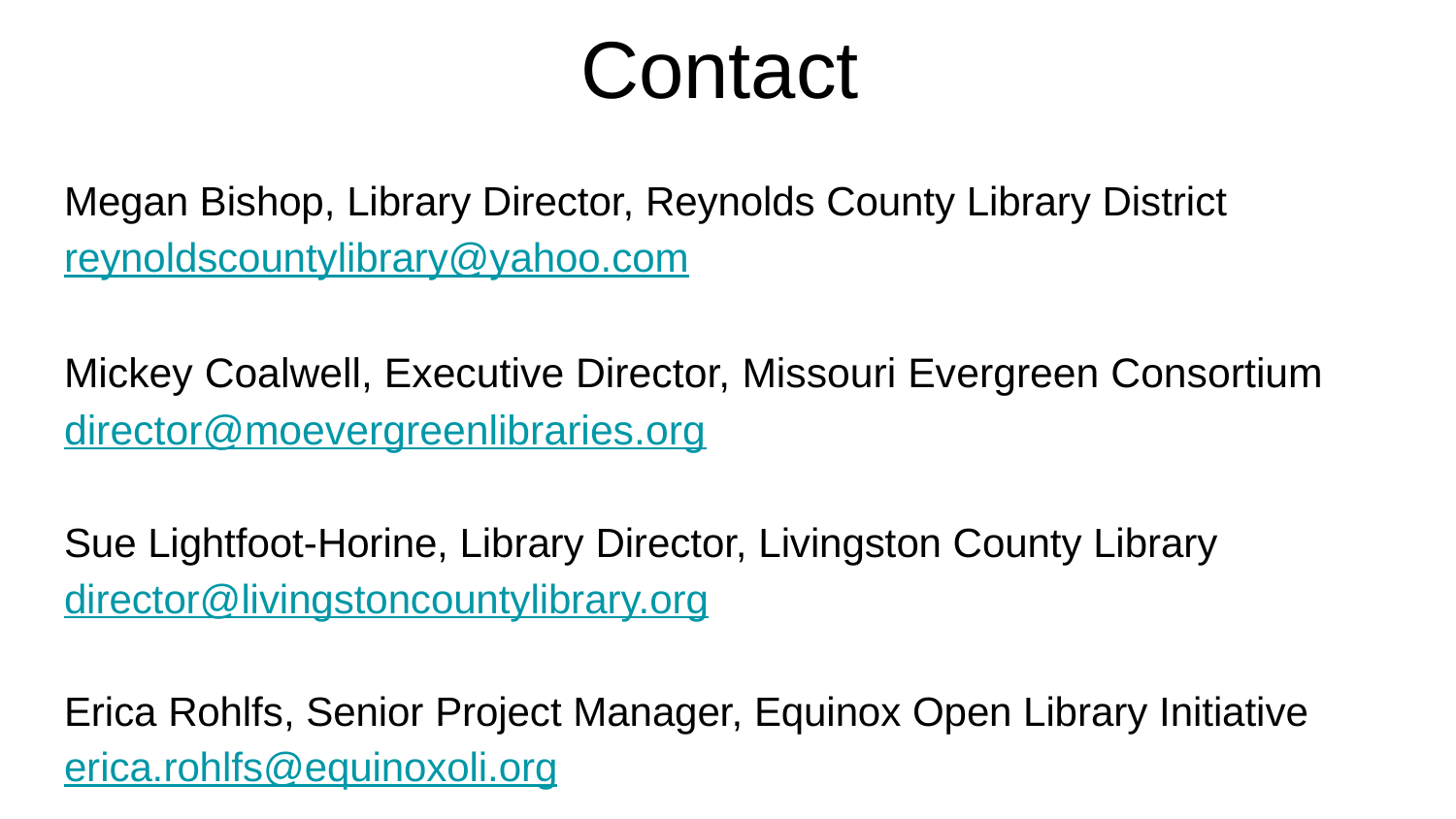

# Contact

Megan Bishop, Library Director, Reynolds County Library District
reynoldscountylibrary@yahoo.com

Mickey Coalwell, Executive Director, Missouri Evergreen Consortium director@moevergreenlibraries.org

Sue Lightfoot-Horine, Library Director, Livingston County Library
director@livingstoncountylibrary.org

Erica Rohlfs, Senior Project Manager, Equinox Open Library Initiative erica.rohlfs@equinoxoli.org